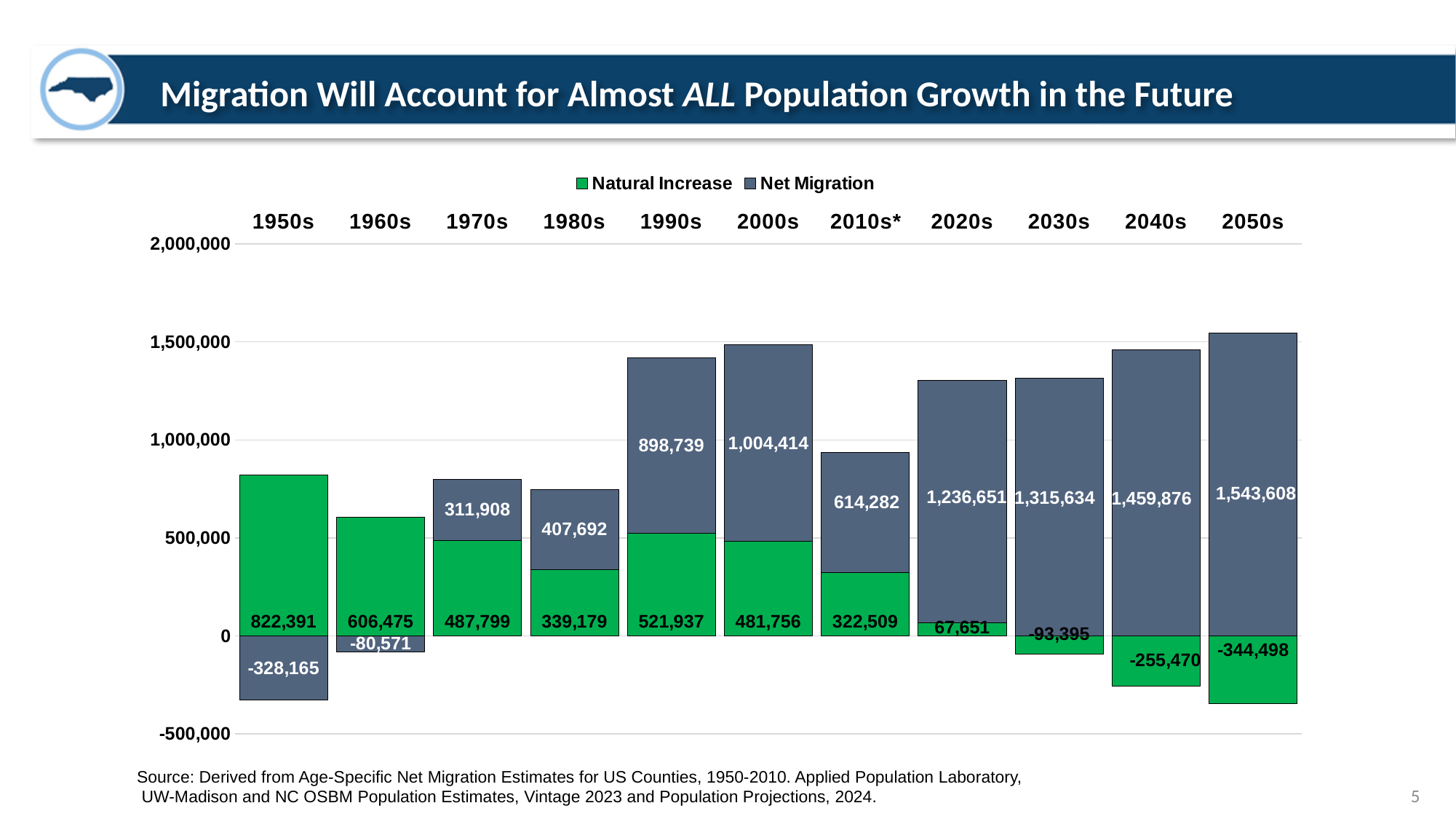

Migration Will Account for Almost ALL Population Growth in the Future

### Chart

| Category | Natural Increase | Net Migration |
|---|---|---|
| 1950s | 822391.0 | -328165.0 |
| 1960s | 606475.0 | -80571.0 |
| 1970s | 487799.0 | 311908.0 |
| 1980s | 339179.0 | 407692.0 |
| 1990s | 521937.0 | 898739.0 |
| 2000s | 481756.0 | 1004414.0 |
| 2010s* | 322509.0 | 614282.0 |
| 2020s | 67651.0 | 1236651.0 |
| 2030s | -93395.0 | 1315634.0 |
| 2040s | -255470.0 | 1459876.0 |
| 2050s | -344498.0 | 1543608.0 |
Source: Derived from Age-Specific Net Migration Estimates for US Counties, 1950-2010. Applied Population Laboratory,               UW-Madison and NC OSBM Population Estimates, Vintage 2023 and Population Projections, 2024.
5